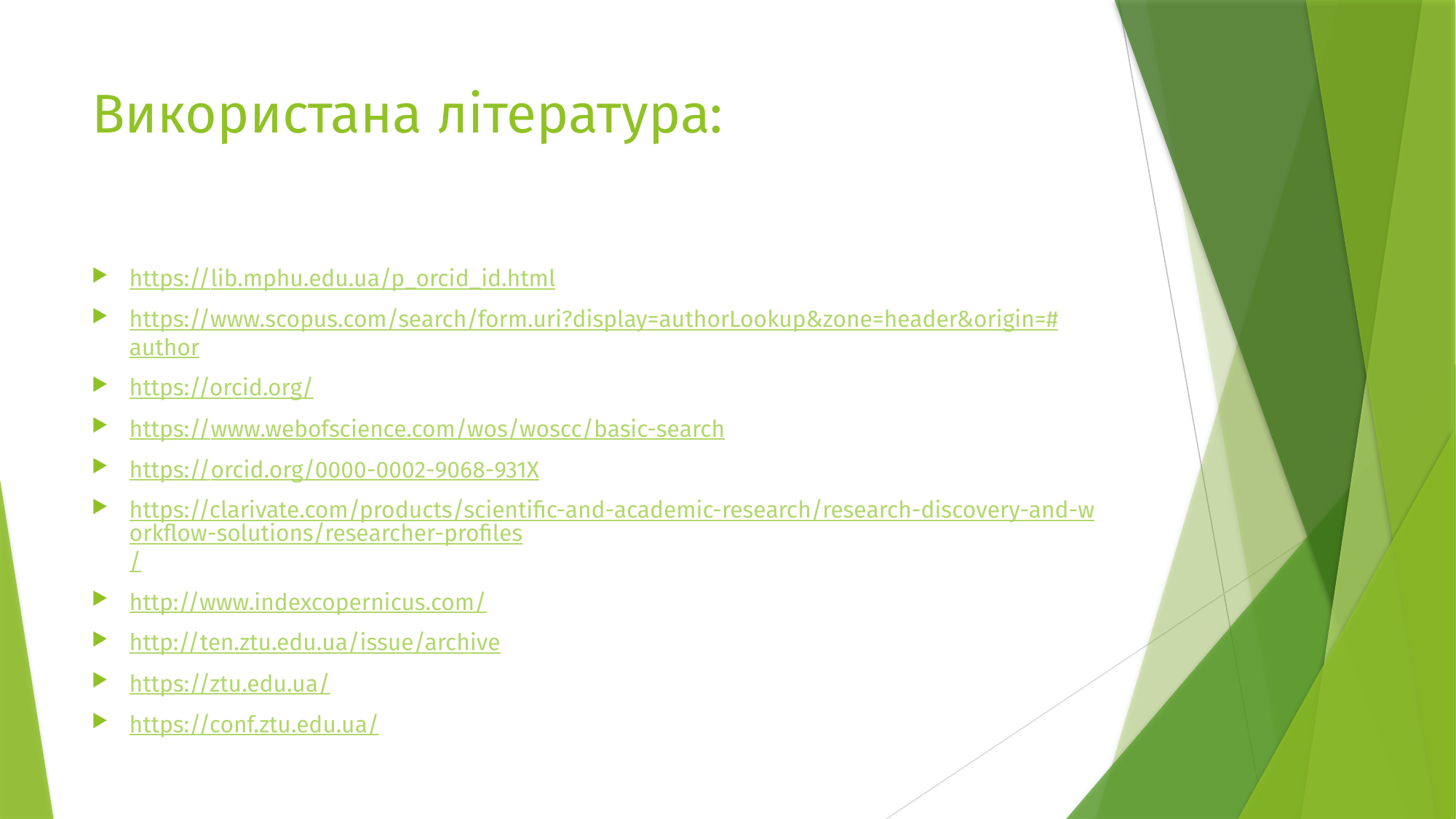

# Використана література:
https://lib.mphu.edu.ua/p_orcid_id.html
https://www.scopus.com/search/form.uri?display=authorLookup&zone=header&origin=#author
https://orcid.org/
https://www.webofscience.com/wos/woscc/basic-search
https://orcid.org/0000-0002-9068-931X
https://clarivate.com/products/scientific-and-academic-research/research-discovery-and-workflow-solutions/researcher-profiles/
http://www.indexcopernicus.com/
http://ten.ztu.edu.ua/issue/archive
https://ztu.edu.ua/
https://conf.ztu.edu.ua/